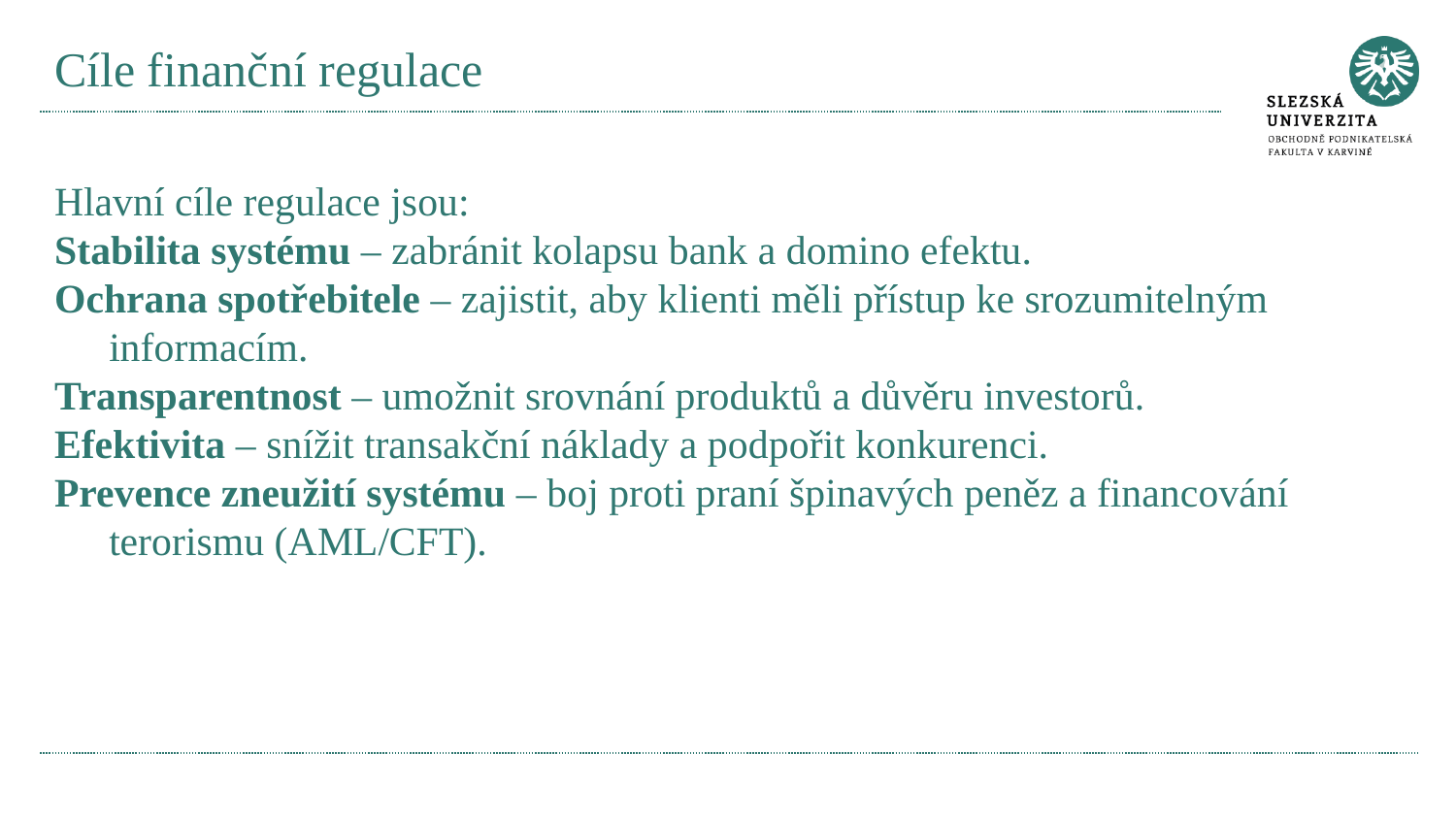

# Cíle finanční regulace
Hlavní cíle regulace jsou:
Stabilita systému – zabránit kolapsu bank a domino efektu.
Ochrana spotřebitele – zajistit, aby klienti měli přístup ke srozumitelným informacím.
Transparentnost – umožnit srovnání produktů a důvěru investorů.
Efektivita – snížit transakční náklady a podpořit konkurenci.
Prevence zneužití systému – boj proti praní špinavých peněz a financování terorismu (AML/CFT).